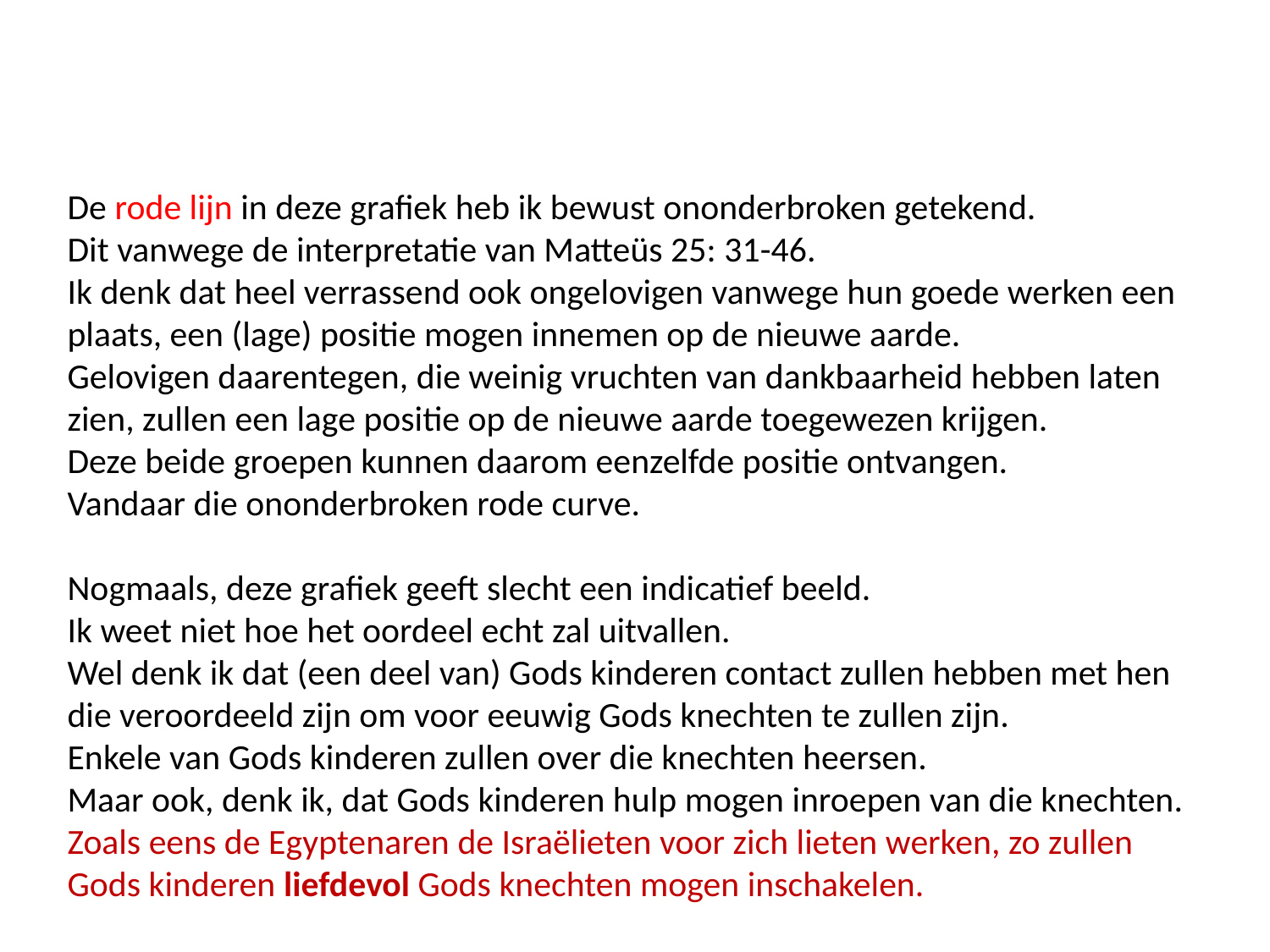

De rode lijn in deze grafiek heb ik bewust ononderbroken getekend.
Dit vanwege de interpretatie van Matteüs 25: 31-46.
Ik denk dat heel verrassend ook ongelovigen vanwege hun goede werken een plaats, een (lage) positie mogen innemen op de nieuwe aarde.
Gelovigen daarentegen, die weinig vruchten van dankbaarheid hebben laten zien, zullen een lage positie op de nieuwe aarde toegewezen krijgen.
Deze beide groepen kunnen daarom eenzelfde positie ontvangen.
Vandaar die ononderbroken rode curve.

Nogmaals, deze grafiek geeft slecht een indicatief beeld.
Ik weet niet hoe het oordeel echt zal uitvallen.
Wel denk ik dat (een deel van) Gods kinderen contact zullen hebben met hen die veroordeeld zijn om voor eeuwig Gods knechten te zullen zijn.
Enkele van Gods kinderen zullen over die knechten heersen.
Maar ook, denk ik, dat Gods kinderen hulp mogen inroepen van die knechten.
Zoals eens de Egyptenaren de Israëlieten voor zich lieten werken, zo zullen Gods kinderen liefdevol Gods knechten mogen inschakelen.